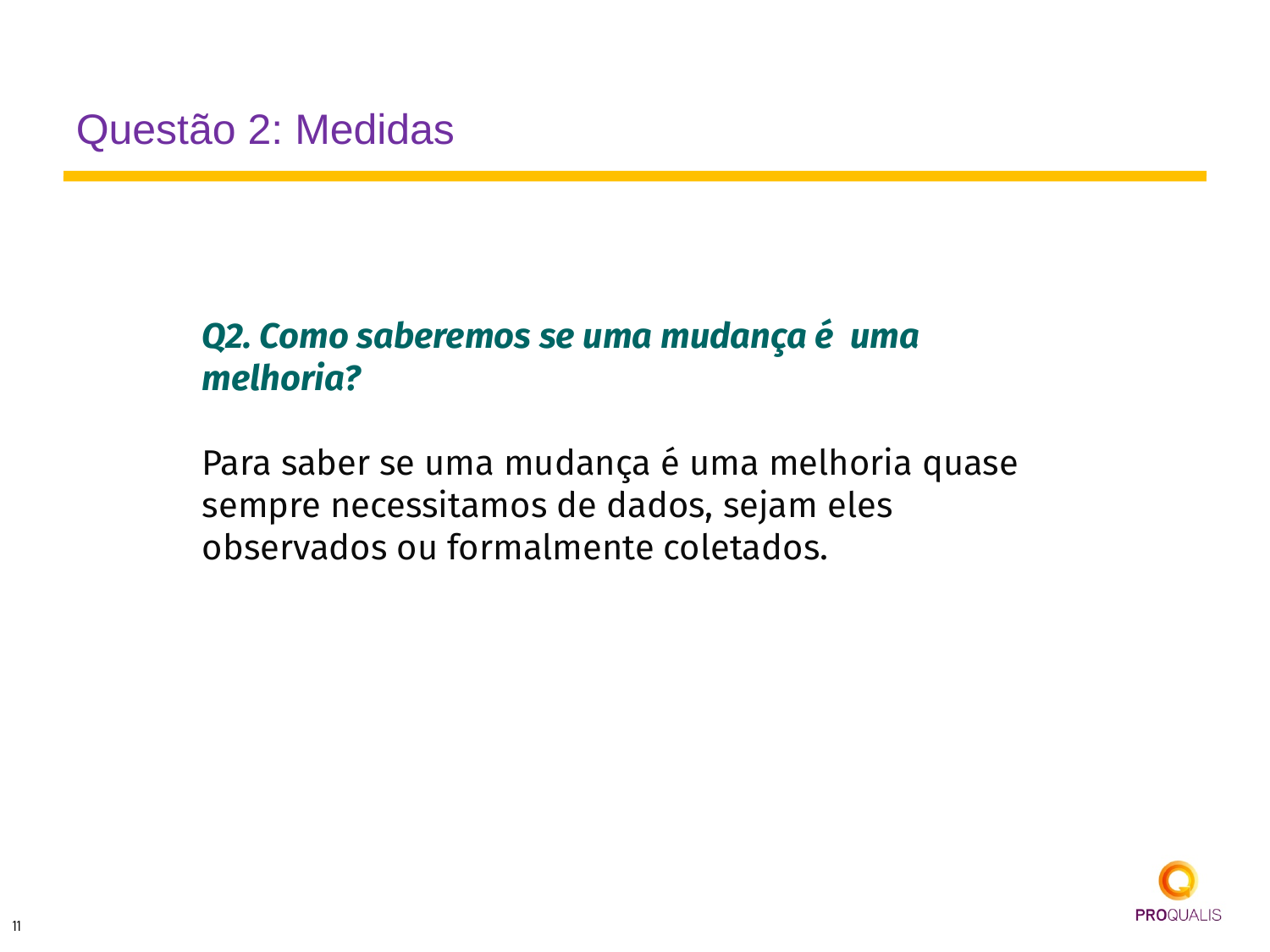

# Questão 2: Medidas
Q2. Como saberemos se uma mudança é  uma melhoria?

Para saber se uma mudança é uma melhoria quase sempre necessitamos de dados, sejam eles observados ou formalmente coletados.